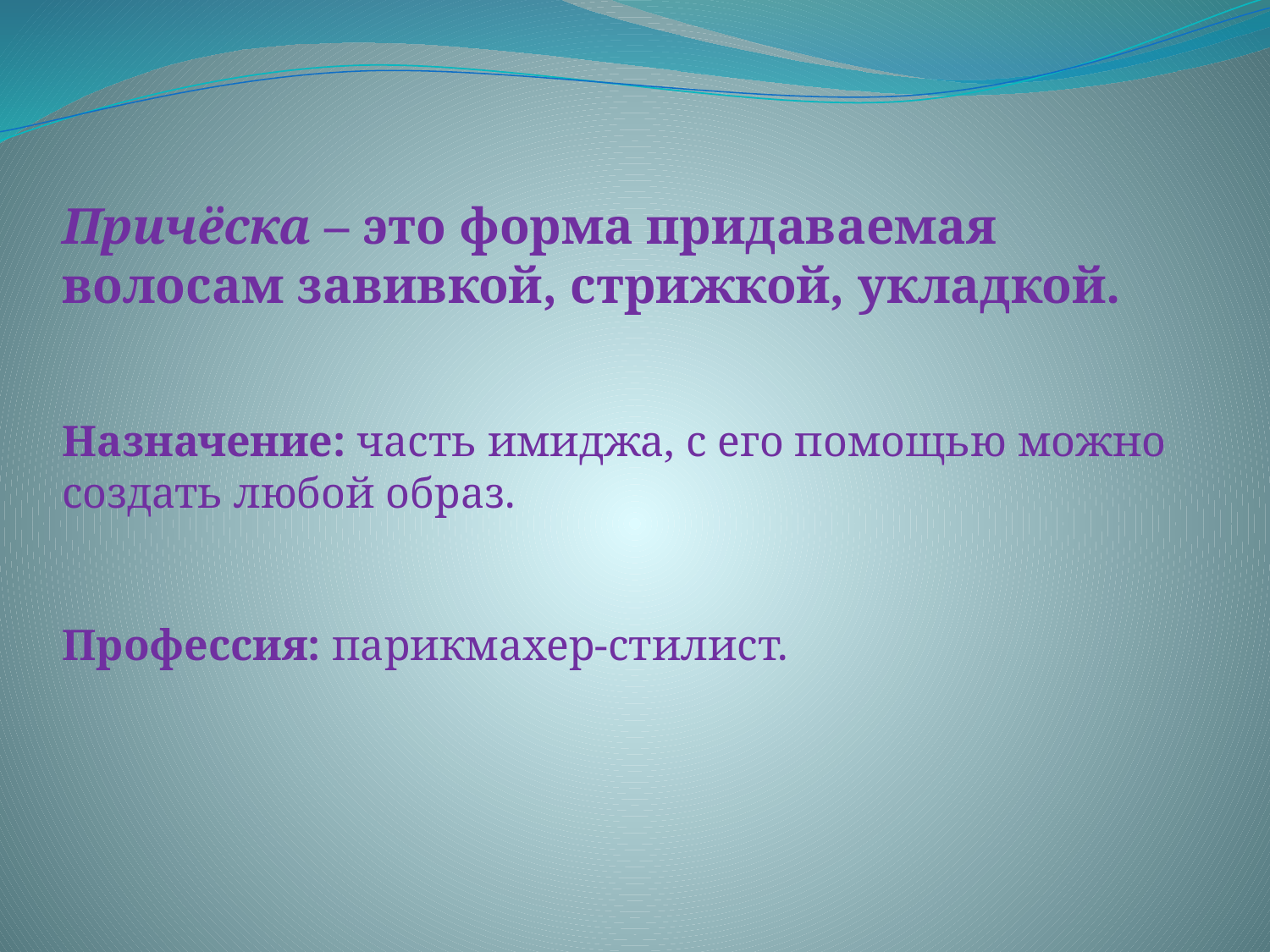

Причёска – это форма придаваемая волосам завивкой, стрижкой, укладкой.

Назначение: часть имиджа, с его помощью можно создать любой образ.

Профессия: парикмахер-стилист.